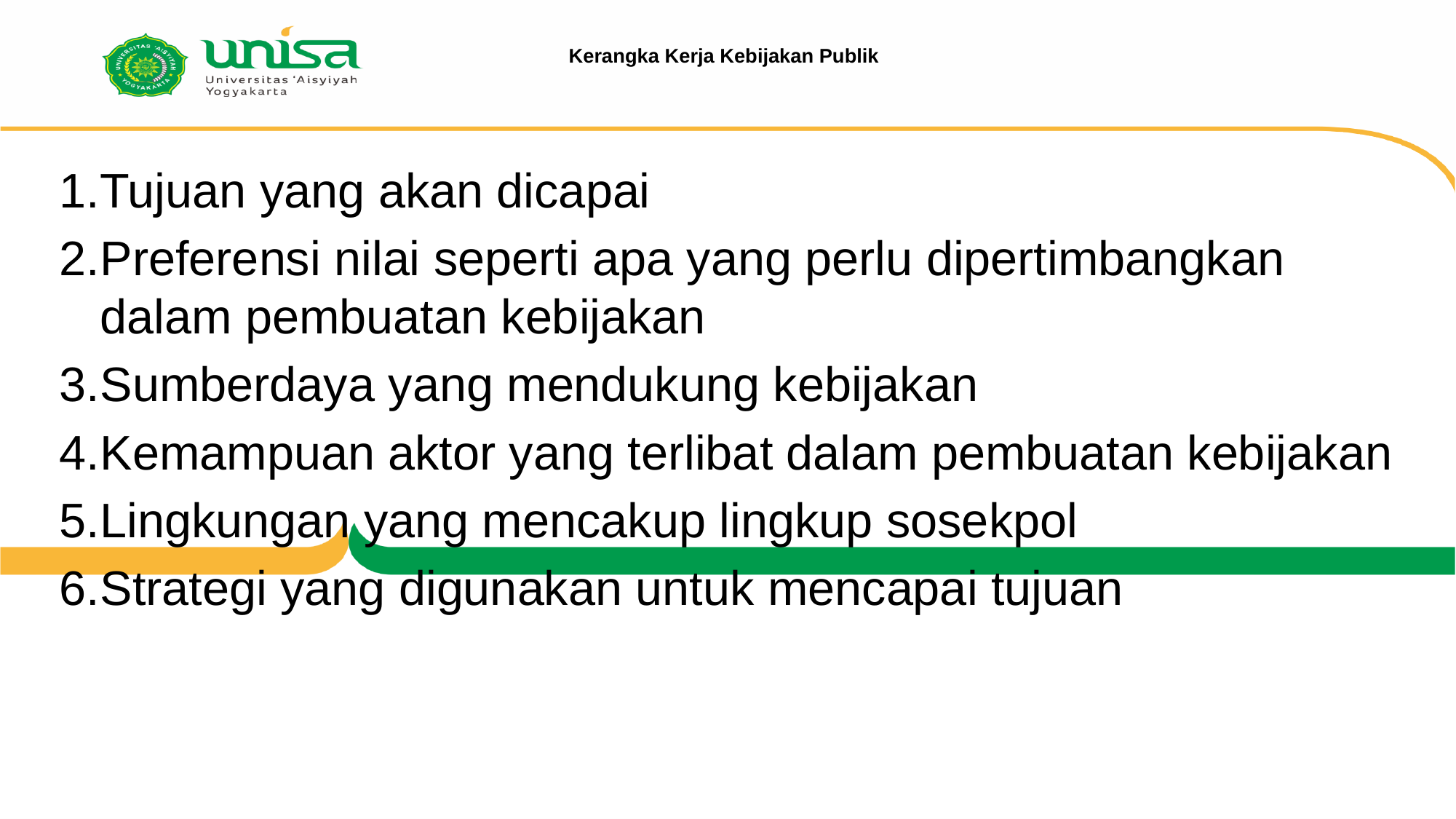

# Kerangka Kerja Kebijakan Publik
Tujuan yang akan dicapai
Preferensi nilai seperti apa yang perlu dipertimbangkan dalam pembuatan kebijakan
Sumberdaya yang mendukung kebijakan
Kemampuan aktor yang terlibat dalam pembuatan kebijakan
Lingkungan yang mencakup lingkup sosekpol
Strategi yang digunakan untuk mencapai tujuan